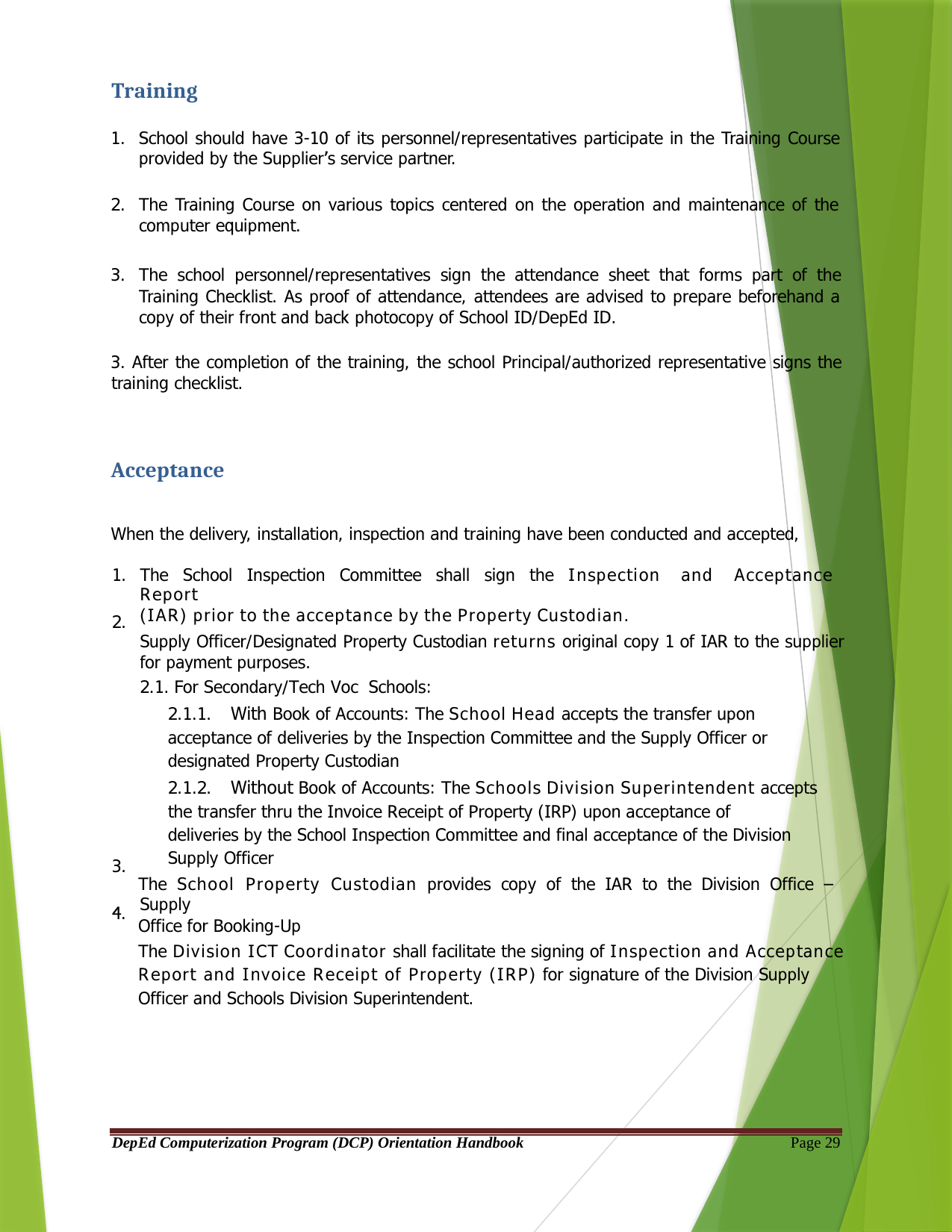

Training
1.
School should have 3-10 of its personnel/representatives participate in the Training Course
provided by the Supplier’s service partner.
2.
The Training Course on various topics centered on the operation and maintenance of the
computer equipment.
3.
The school personnel/representatives sign the attendance sheet that forms part of the
Training Checklist. As proof of attendance, attendees are advised to prepare beforehand a copy of their front and back photocopy of School ID/DepEd ID.
3. After the completion of the training, the school Principal/authorized representative signs the
training checklist.
Acceptance
When the delivery, installation, inspection and training have been conducted and accepted,
1.
The School Inspection Committee shall sign the Inspection  and  Acceptance  Report
(IAR) prior to the acceptance by the Property Custodian.
Supply Officer/Designated Property Custodian returns original copy 1 of IAR to the supplier for payment purposes.
2.1. For Secondary/Tech Voc Schools:
2.1.1.   With Book of Accounts: The School Head accepts the transfer upon
acceptance of deliveries by the Inspection Committee and the Supply Officer or
designated Property Custodian
2.1.2.   Without Book of Accounts: The Schools Division Superintendent accepts
the transfer thru the Invoice Receipt of Property (IRP) upon acceptance of
deliveries by the School Inspection Committee and final acceptance of the Division
Supply Officer
The School Property Custodian provides copy of the IAR to the Division Office – Supply
Office for Booking-Up
The Division ICT Coordinator shall facilitate the signing of Inspection and Acceptance
Report and Invoice Receipt of Property (IRP) for signature of the Division Supply
Officer and Schools Division Superintendent.
2.
3.
4.

DepEd Computerization Program (DCP) Orientation Handbook
Page 29